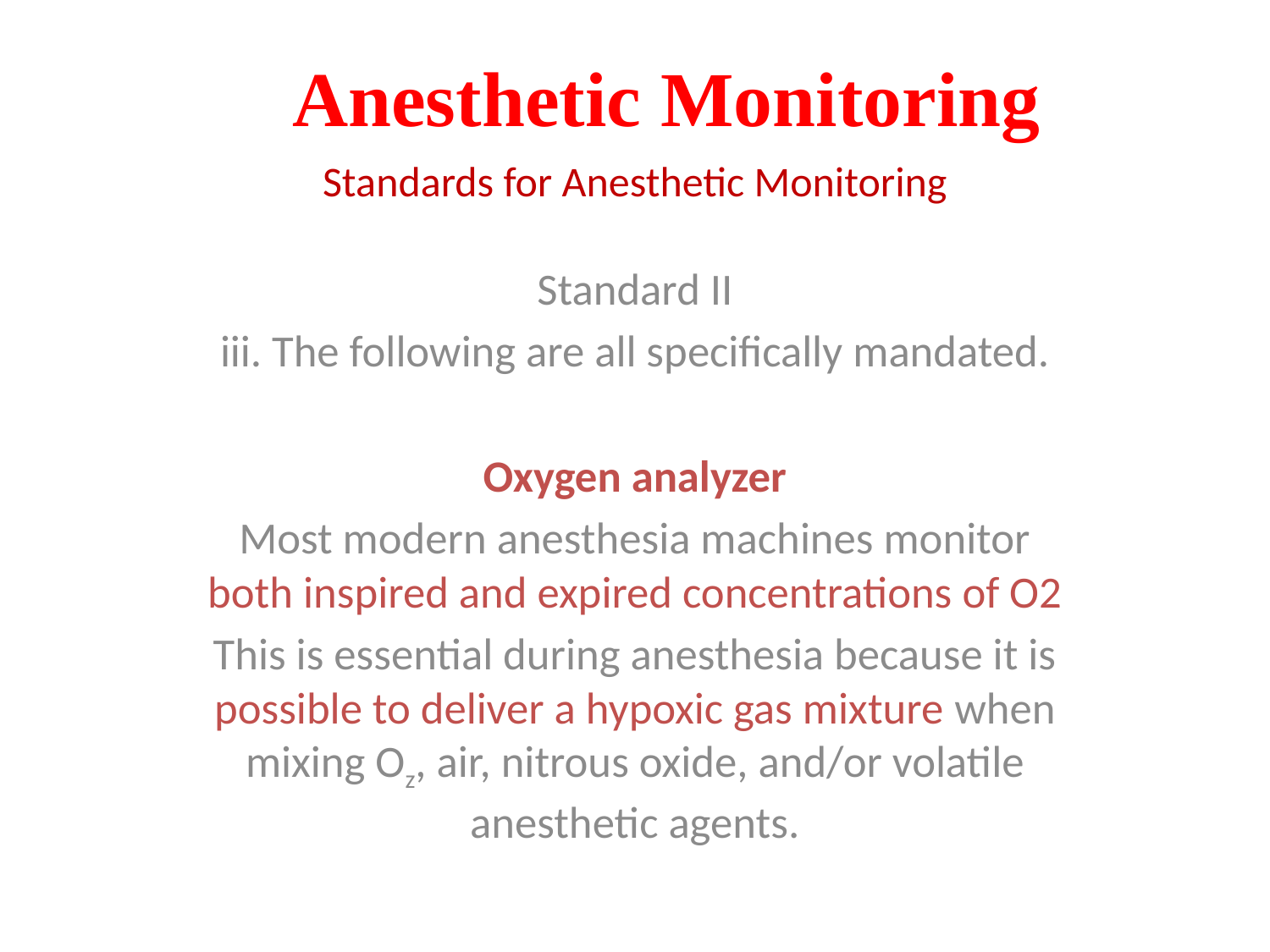

# Anesthetic Monitoring
Standards for Anesthetic Monitoring
Standard II
iii. The following are all specifically mandated.

Oxygen analyzer
Most modern anesthesia machines monitor both inspired and expired concentrations of O2
This is essential during anesthesia because it is possible to deliver a hypoxic gas mixture when mixing Oz, air, nitrous oxide, and/or volatile anesthetic agents.